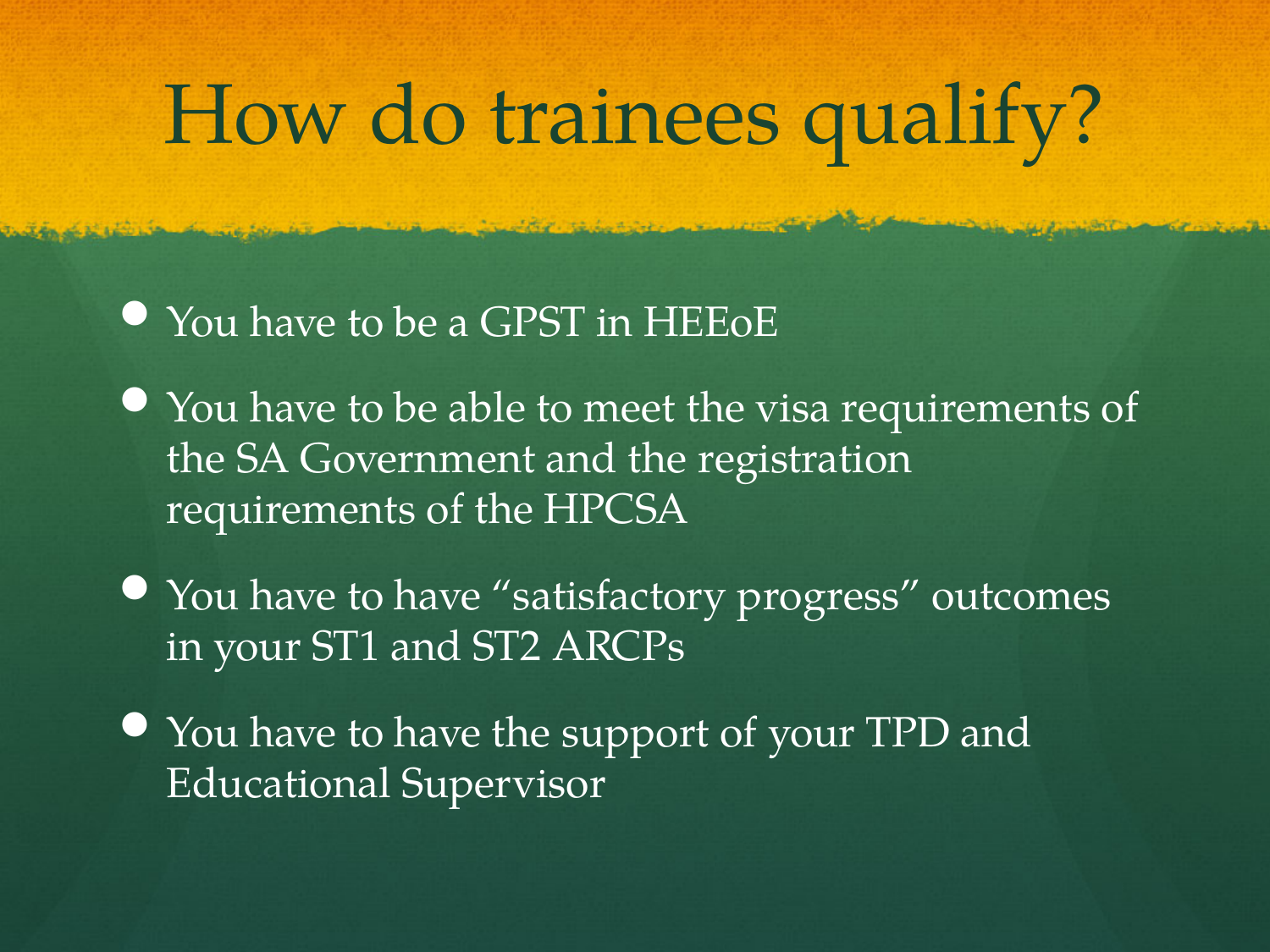

# How do trainees qualify?
You have to be a GPST in HEEoE
You have to be able to meet the visa requirements of the SA Government and the registration requirements of the HPCSA
You have to have “satisfactory progress” outcomes in your ST1 and ST2 ARCPs
You have to have the support of your TPD and Educational Supervisor